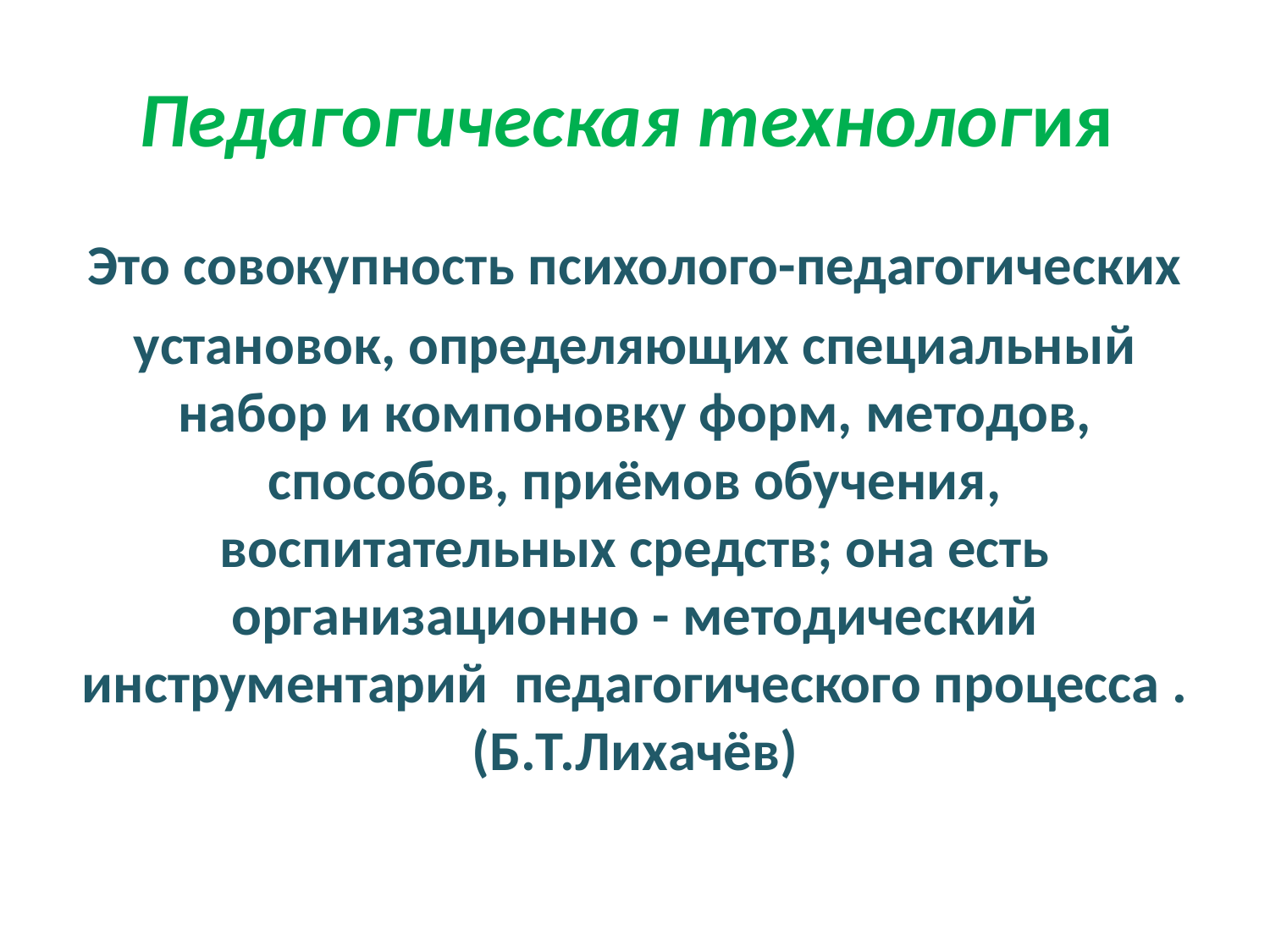

# Педагогическая технология
Это совокупность психолого-педагогических
установок, определяющих специальный набор и компоновку форм, методов, способов, приёмов обучения, воспитательных средств; она есть организационно - методический инструментарий  педагогического процесса . (Б.Т.Лихачёв)